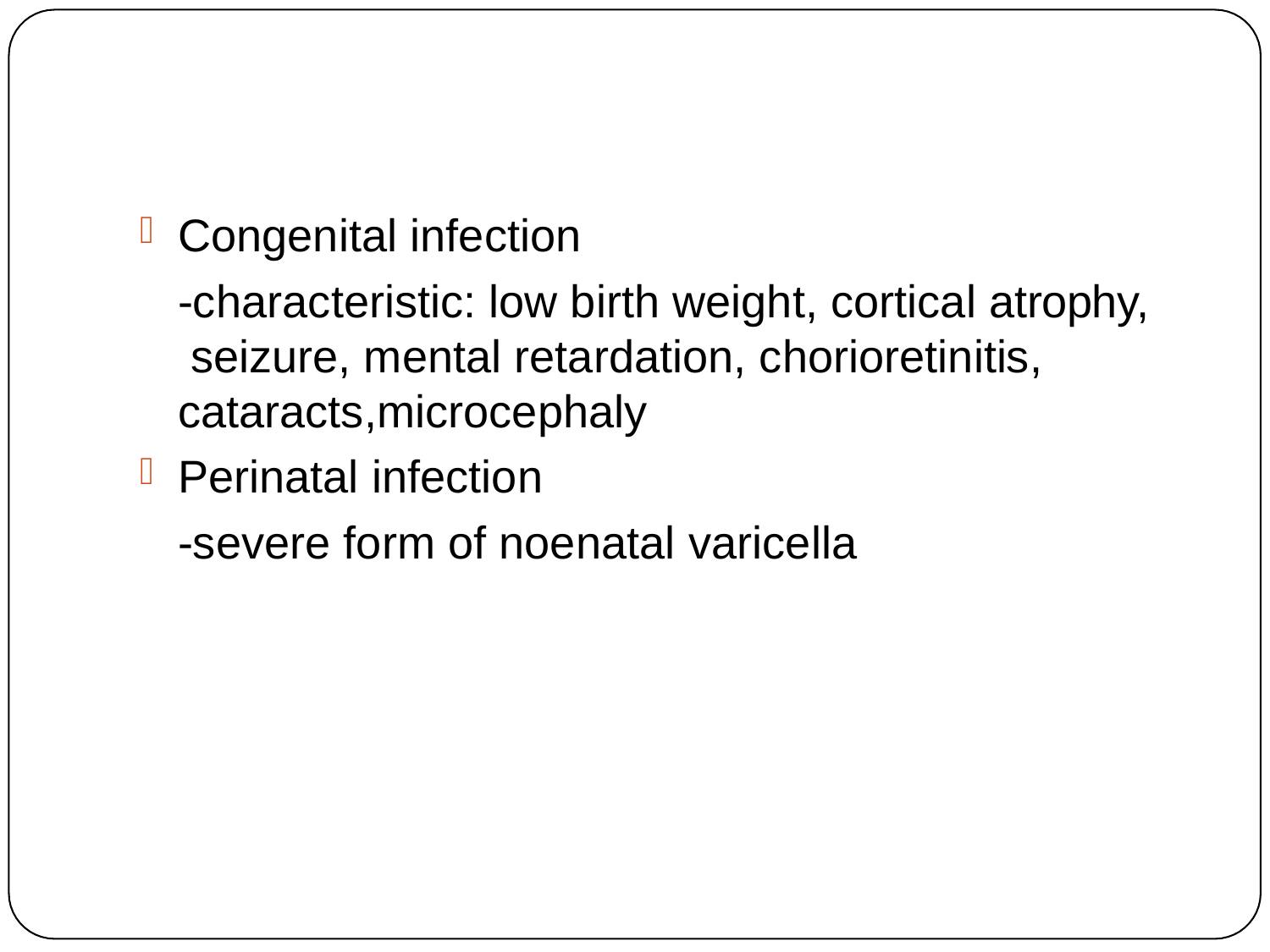

Congenital infection
-characteristic: low birth weight, cortical atrophy,  seizure, mental retardation, chorioretinitis,  cataracts,microcephaly
Perinatal infection
-severe form of noenatal varicella